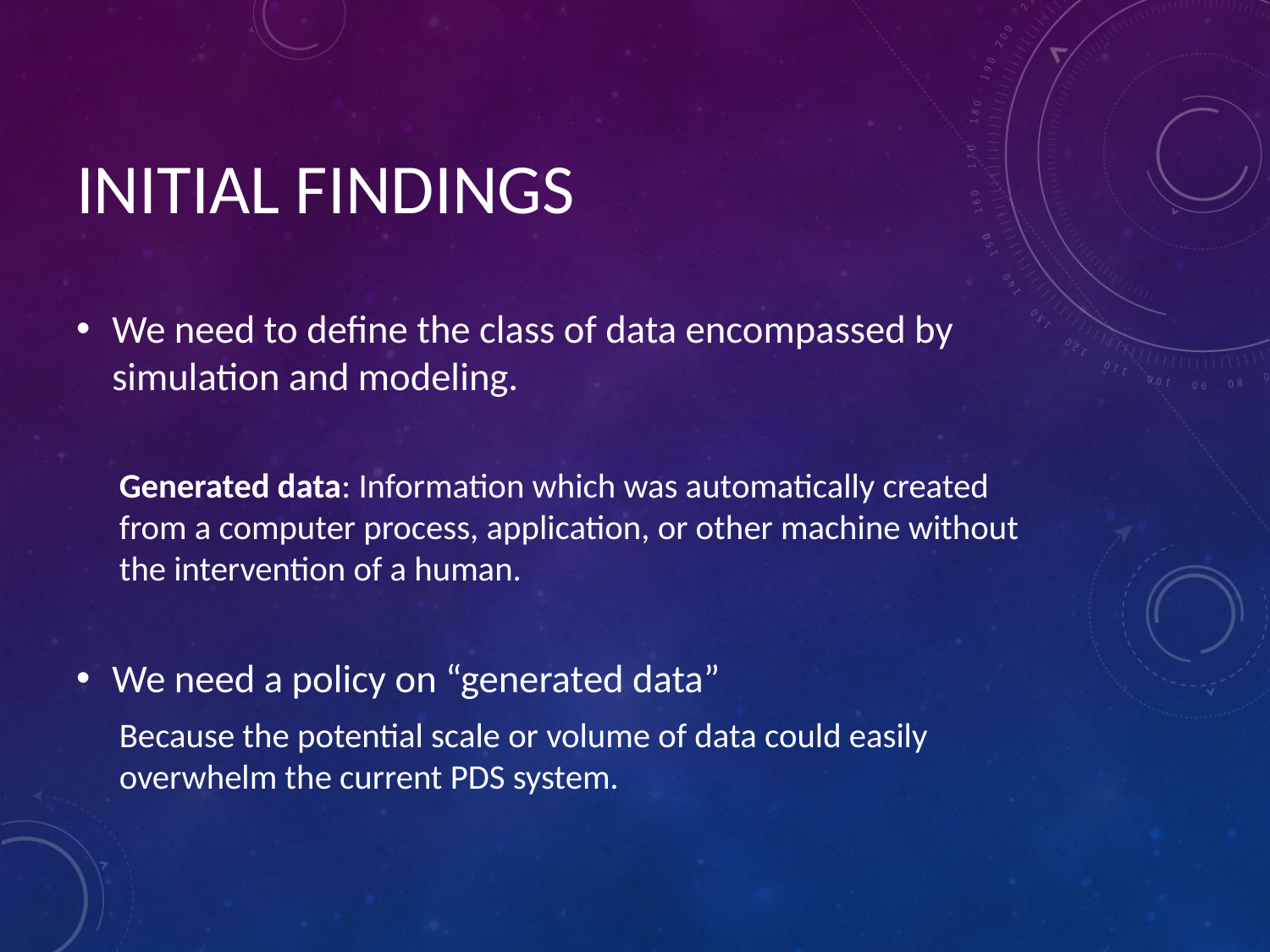

# Initial Findings
We need to define the class of data encompassed by simulation and modeling.

Generated data: Information which was automatically created from a computer process, application, or other machine without the intervention of a human.

We need a policy on “generated data”
Because the potential scale or volume of data could easily overwhelm the current PDS system.